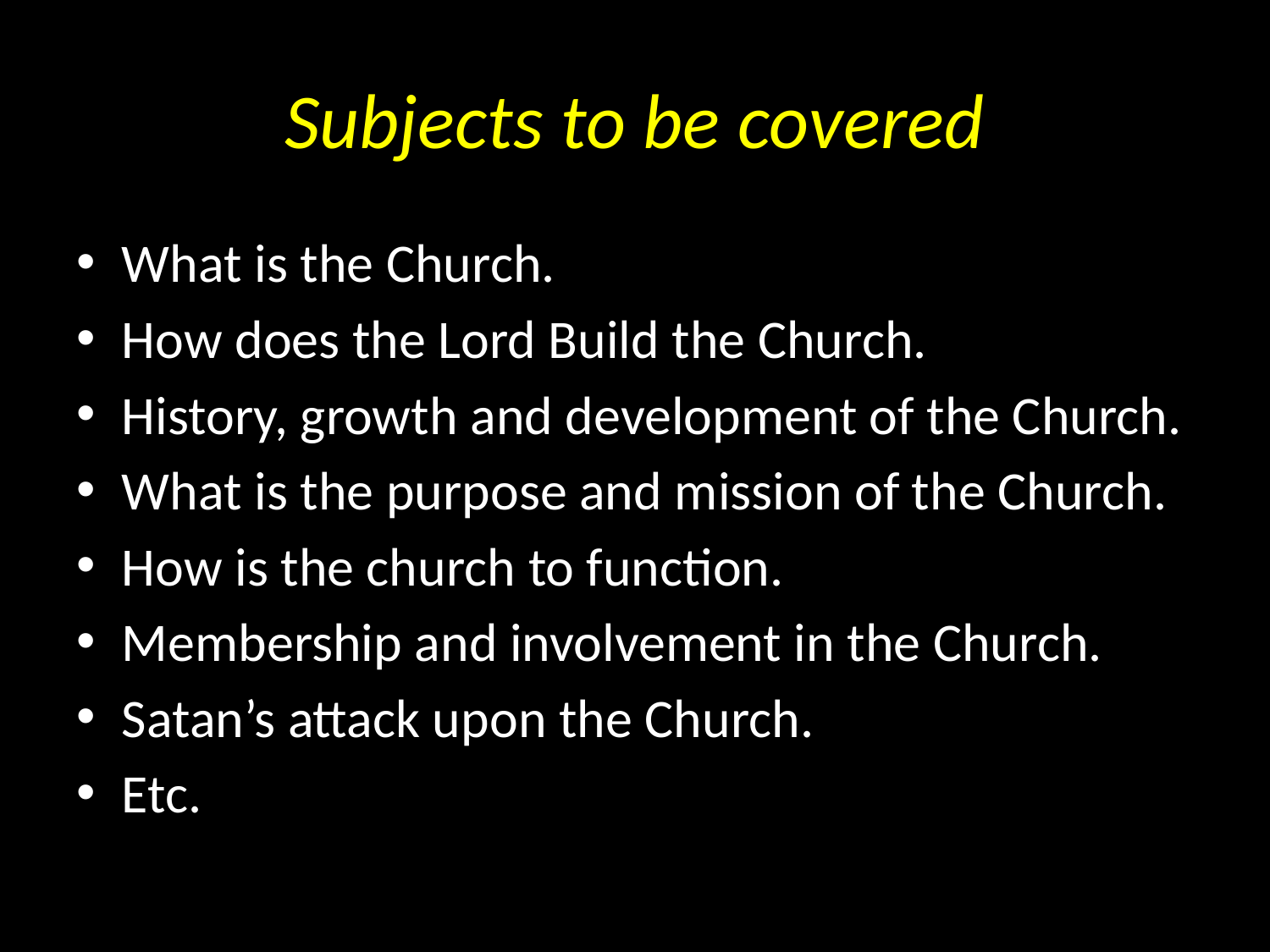

# Subjects to be covered
What is the Church.
How does the Lord Build the Church.
History, growth and development of the Church.
What is the purpose and mission of the Church.
How is the church to function.
Membership and involvement in the Church.
Satan’s attack upon the Church.
Etc.